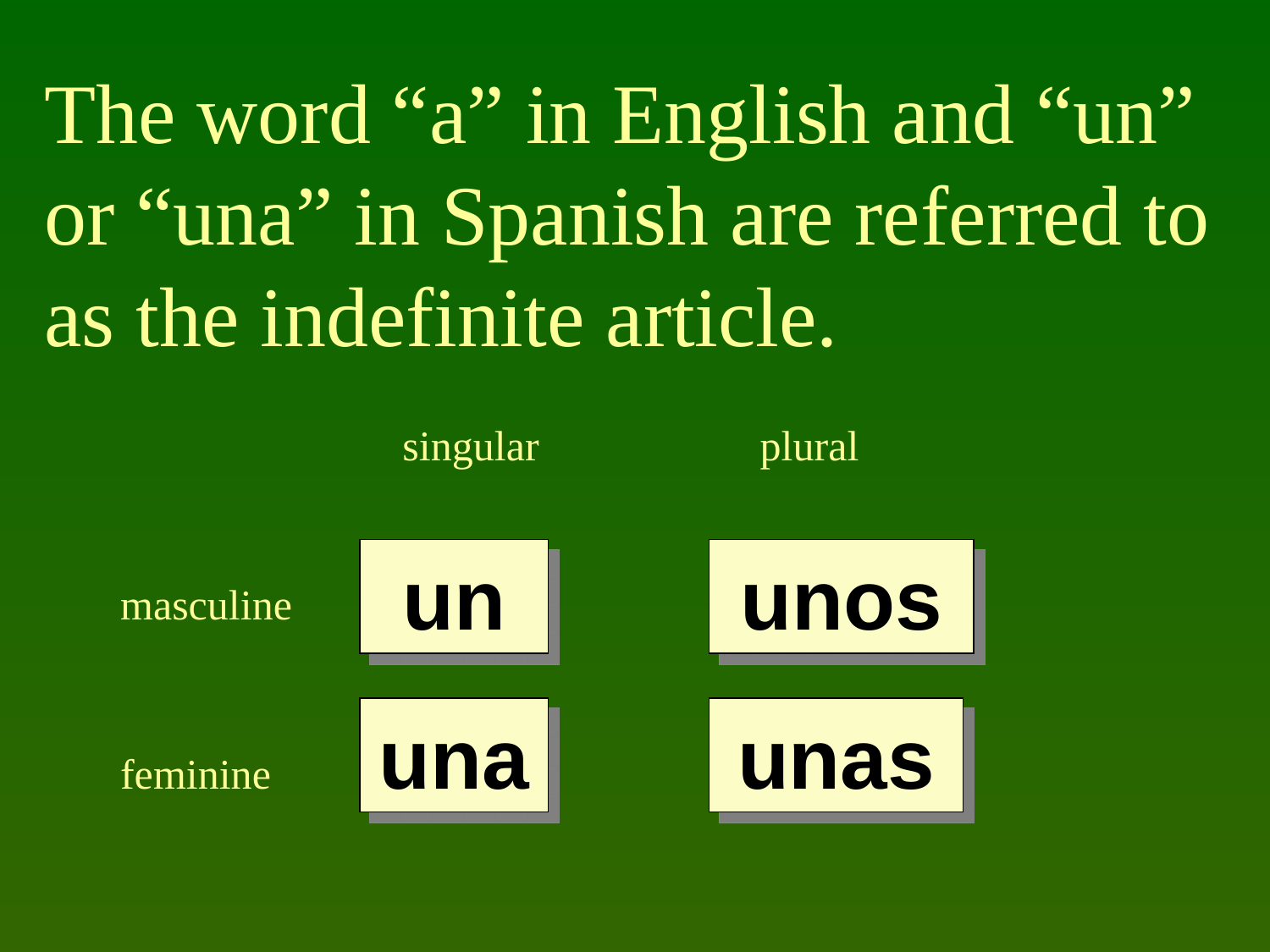

The word “a” in English and “un” or “una” in Spanish are referred to as the indefinite article.
singular
plural
un
unos
masculine
una
unas
feminine